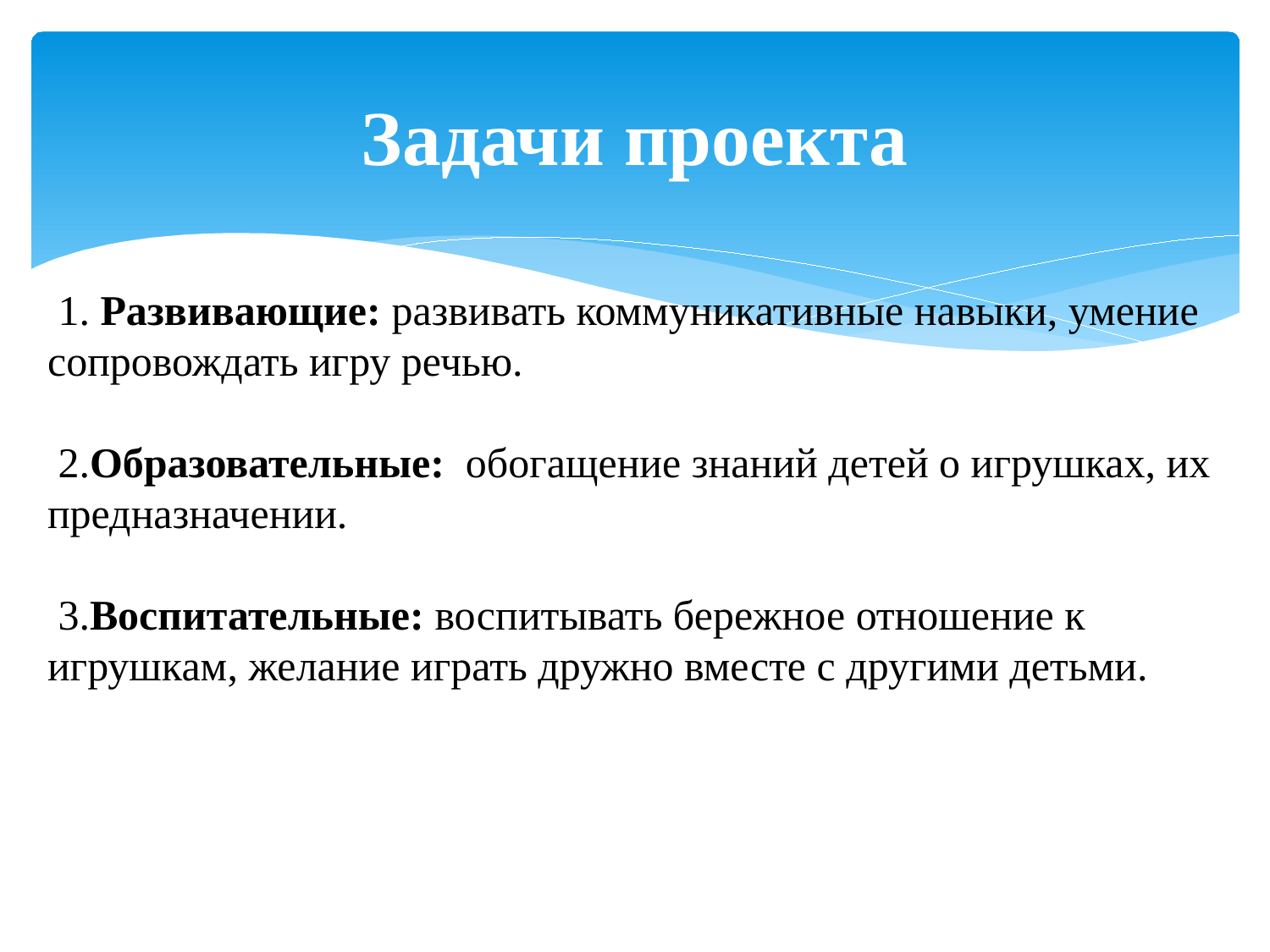

# Задачи проекта
 1. Развивающие: развивать коммуникативные навыки, умение сопровождать игру речью.

 2.Образовательные:  обогащение знаний детей о игрушках, их предназначении.

 3.Воспитательные: воспитывать бережное отношение к игрушкам, желание играть дружно вместе с другими детьми.